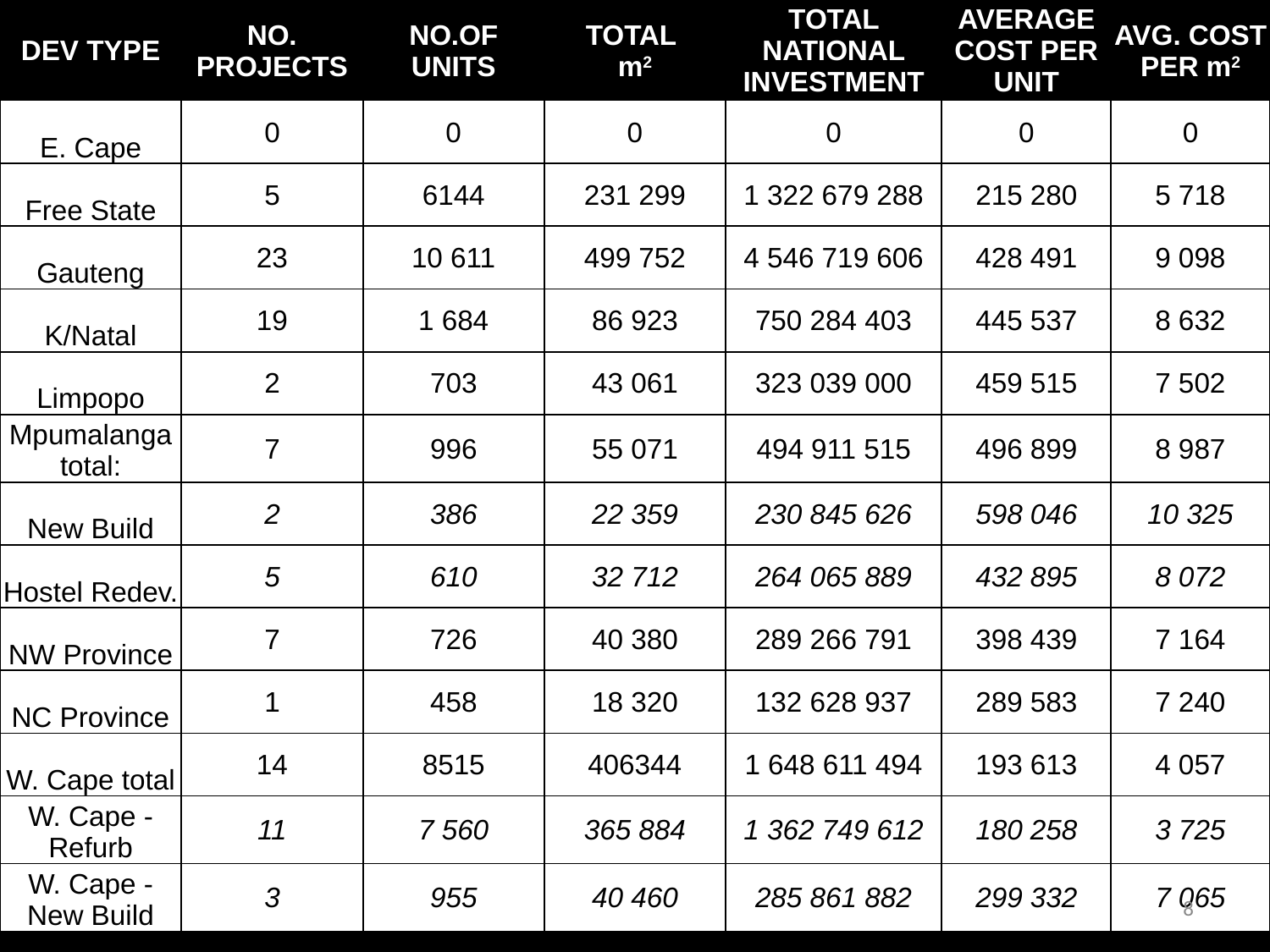

| DEV TYPE | NO. PROJECTS | NO.OF UNITS | TOTAL m2 | TOTAL NATIONAL INVESTMENT | AVERAGE COST PER UNIT | AVG. COST PER m2 |
| --- | --- | --- | --- | --- | --- | --- |
| E. Cape | 0 | 0 | 0 | 0 | 0 | 0 |
| Free State | 5 | 6144 | 231 299 | 1 322 679 288 | 215 280 | 5 718 |
| Gauteng | 23 | 10 611 | 499 752 | 4 546 719 606 | 428 491 | 9 098 |
| K/Natal | 19 | 1 684 | 86 923 | 750 284 403 | 445 537 | 8 632 |
| Limpopo | 2 | 703 | 43 061 | 323 039 000 | 459 515 | 7 502 |
| Mpumalanga total: | 7 | 996 | 55 071 | 494 911 515 | 496 899 | 8 987 |
| New Build | 2 | 386 | 22 359 | 230 845 626 | 598 046 | 10 325 |
| Hostel Redev. | 5 | 610 | 32 712 | 264 065 889 | 432 895 | 8 072 |
| NW Province | 7 | 726 | 40 380 | 289 266 791 | 398 439 | 7 164 |
| NC Province | 1 | 458 | 18 320 | 132 628 937 | 289 583 | 7 240 |
| W. Cape total | 14 | 8515 | 406344 | 1 648 611 494 | 193 613 | 4 057 |
| W. Cape -Refurb | 11 | 7 560 | 365 884 | 1 362 749 612 | 180 258 | 3 725 |
| W. Cape -New Build | 3 | 955 | 40 460 | 285 861 882 | 299 332 | 7 065 |
| TOTAL | 78 | 29 837 | 1 381 150 | R9 508 141 034 |  |  |
8